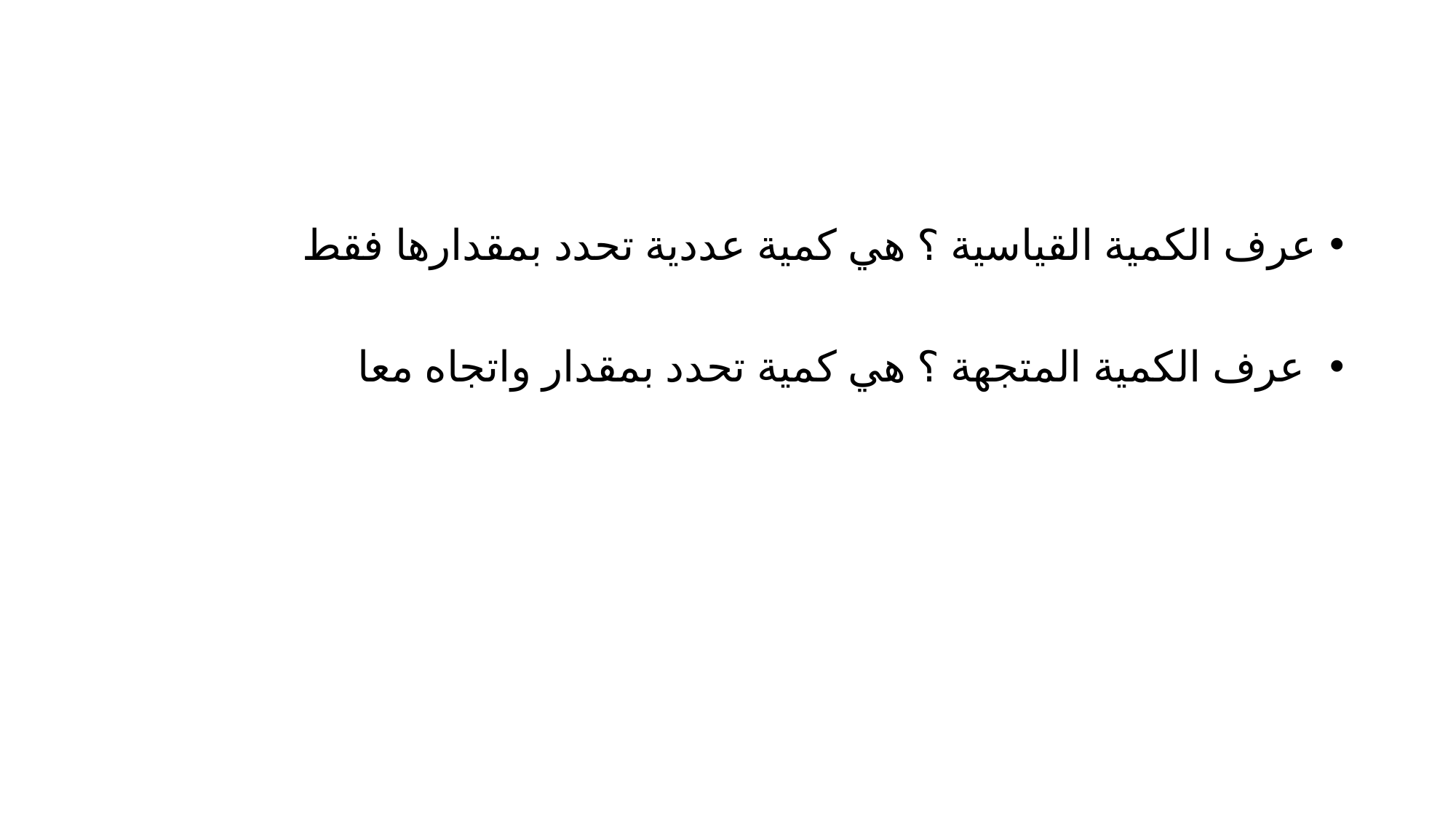

#
عرف الكمية القياسية ؟ هي كمية عددية تحدد بمقدارها فقط

 عرف الكمية المتجهة ؟ هي كمية تحدد بمقدار واتجاه معا